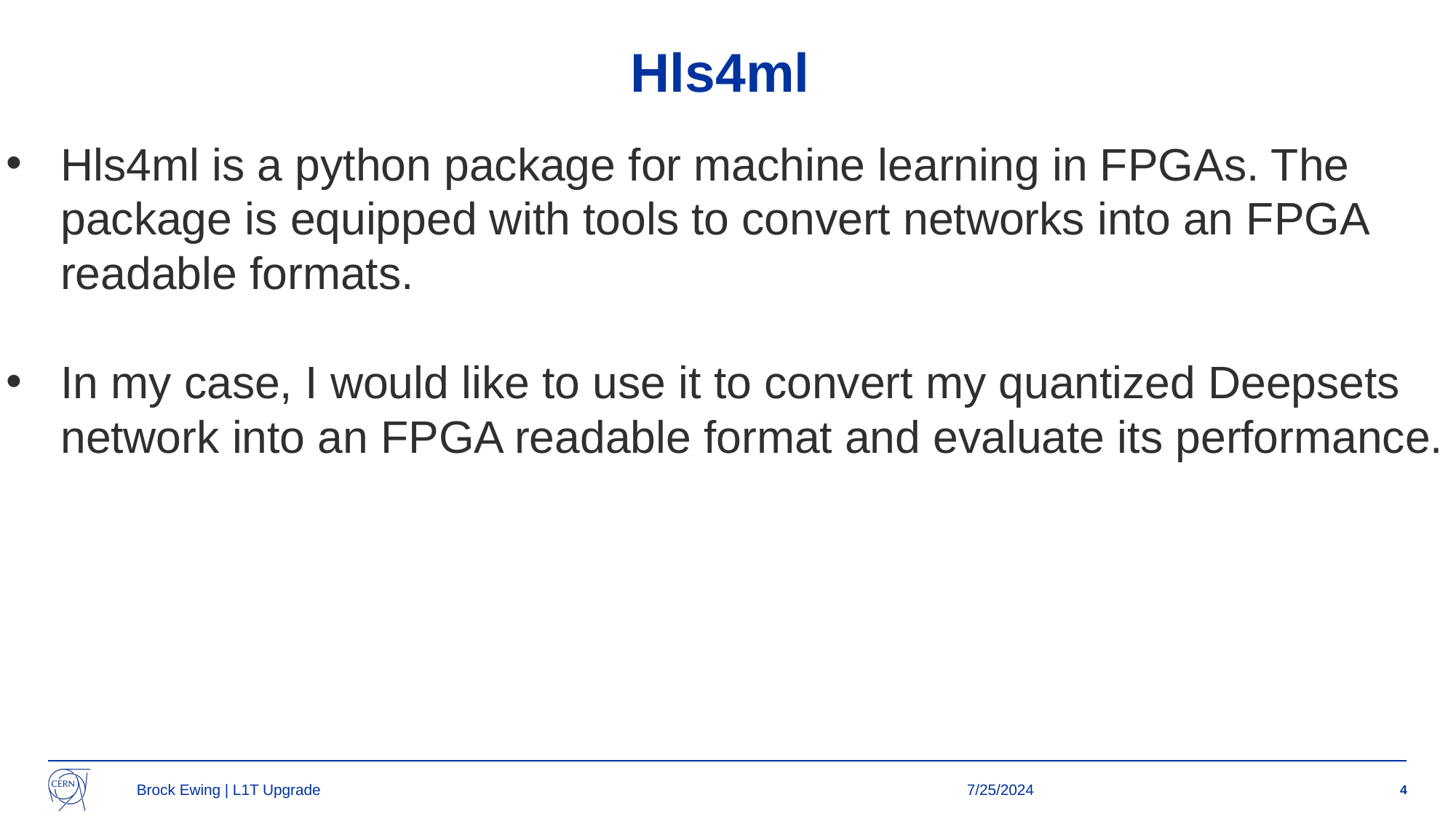

# Hls4ml
Hls4ml is a python package for machine learning in FPGAs. The package is equipped with tools to convert networks into an FPGA readable formats.

In my case, I would like to use it to convert my quantized Deepsets network into an FPGA readable format and evaluate its performance.

Brock Ewing | L1T Upgrade
7/25/2024
4